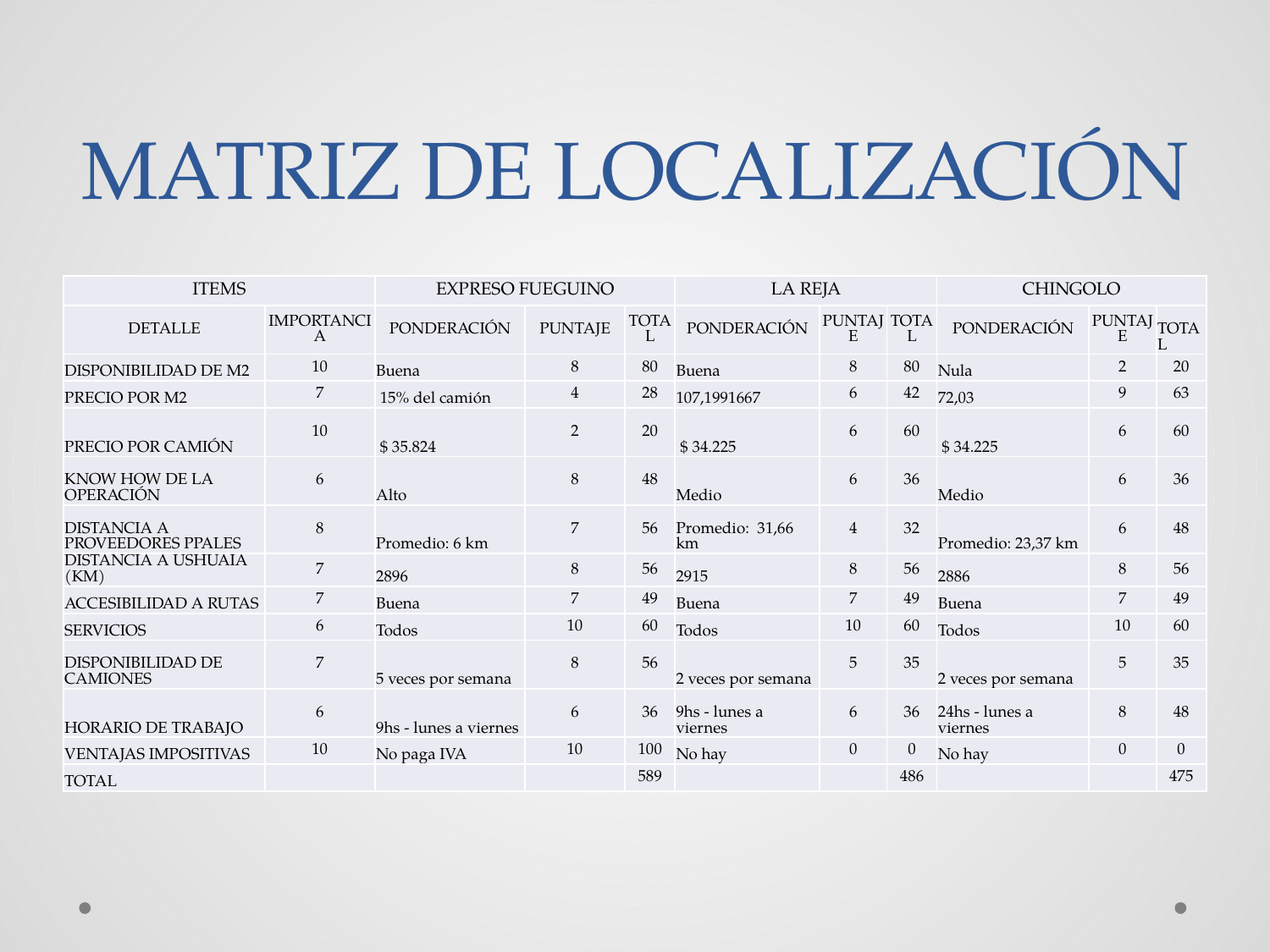

# MATRIZ DE LOCALIZACIÓN
| ITEMS |  | EXPRESO FUEGUINO |  |  | LA REJA |  |  | CHINGOLO |  |  |
| --- | --- | --- | --- | --- | --- | --- | --- | --- | --- | --- |
| DETALLE | IMPORTANCIA | PONDERACIÓN | PUNTAJE | TOTAL | PONDERACIÓN | PUNTAJE | TOTAL | PONDERACIÓN | PUNTAJE | TOTAL |
| DISPONIBILIDAD DE M2 | 10 | Buena | 8 | 80 | Buena | 8 | 80 | Nula | 2 | 20 |
| PRECIO POR M2 | 7 | 15% del camión | 4 | 28 | 107,1991667 | 6 | 42 | 72,03 | 9 | 63 |
| PRECIO POR CAMIÓN | 10 | $ 35.824 | 2 | 20 | $ 34.225 | 6 | 60 | $ 34.225 | 6 | 60 |
| KNOW HOW DE LA OPERACIÓN | 6 | Alto | 8 | 48 | Medio | 6 | 36 | Medio | 6 | 36 |
| DISTANCIA A PROVEEDORES PPALES | 8 | Promedio: 6 km | 7 | 56 | Promedio: 31,66 km | 4 | 32 | Promedio: 23,37 km | 6 | 48 |
| DISTANCIA A USHUAIA (KM) | 7 | 2896 | 8 | 56 | 2915 | 8 | 56 | 2886 | 8 | 56 |
| ACCESIBILIDAD A RUTAS | 7 | Buena | 7 | 49 | Buena | 7 | 49 | Buena | 7 | 49 |
| SERVICIOS | 6 | Todos | 10 | 60 | Todos | 10 | 60 | Todos | 10 | 60 |
| DISPONIBILIDAD DE CAMIONES | 7 | 5 veces por semana | 8 | 56 | 2 veces por semana | 5 | 35 | 2 veces por semana | 5 | 35 |
| HORARIO DE TRABAJO | 6 | 9hs - lunes a viernes | 6 | 36 | 9hs - lunes a viernes | 6 | 36 | 24hs - lunes a viernes | 8 | 48 |
| VENTAJAS IMPOSITIVAS | 10 | No paga IVA | 10 | 100 | No hay | 0 | 0 | No hay | 0 | 0 |
| TOTAL |  |  |  | 589 |  |  | 486 |  |  | 475 |